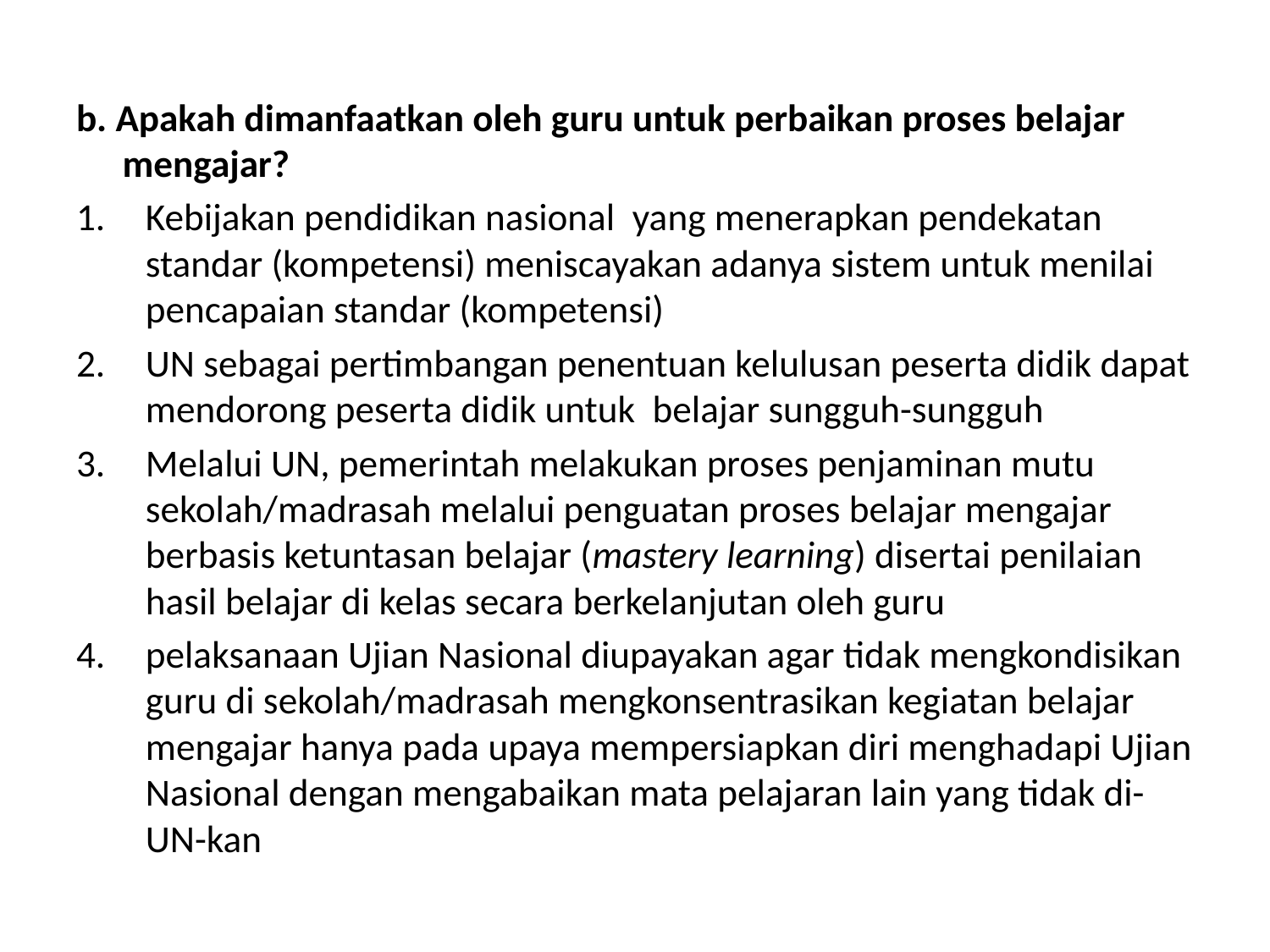

b. Apakah dimanfaatkan oleh guru untuk perbaikan proses belajar mengajar?
Kebijakan pendidikan nasional  yang menerapkan pendekatan standar (kompetensi) meniscayakan adanya sistem untuk menilai pencapaian standar (kompetensi)
UN sebagai pertimbangan penentuan kelulusan peserta didik dapat mendorong peserta didik untuk  belajar sungguh-sungguh
Melalui UN, pemerintah melakukan proses penjaminan mutu sekolah/madrasah melalui penguatan proses belajar mengajar berbasis ketuntasan belajar (mastery learning) disertai penilaian hasil belajar di kelas secara berkelanjutan oleh guru
pelaksanaan Ujian Nasional diupayakan agar tidak mengkondisikan guru di sekolah/madrasah mengkonsentrasikan kegiatan belajar mengajar hanya pada upaya mempersiapkan diri menghadapi Ujian Nasional dengan mengabaikan mata pelajaran lain yang tidak di-UN-kan